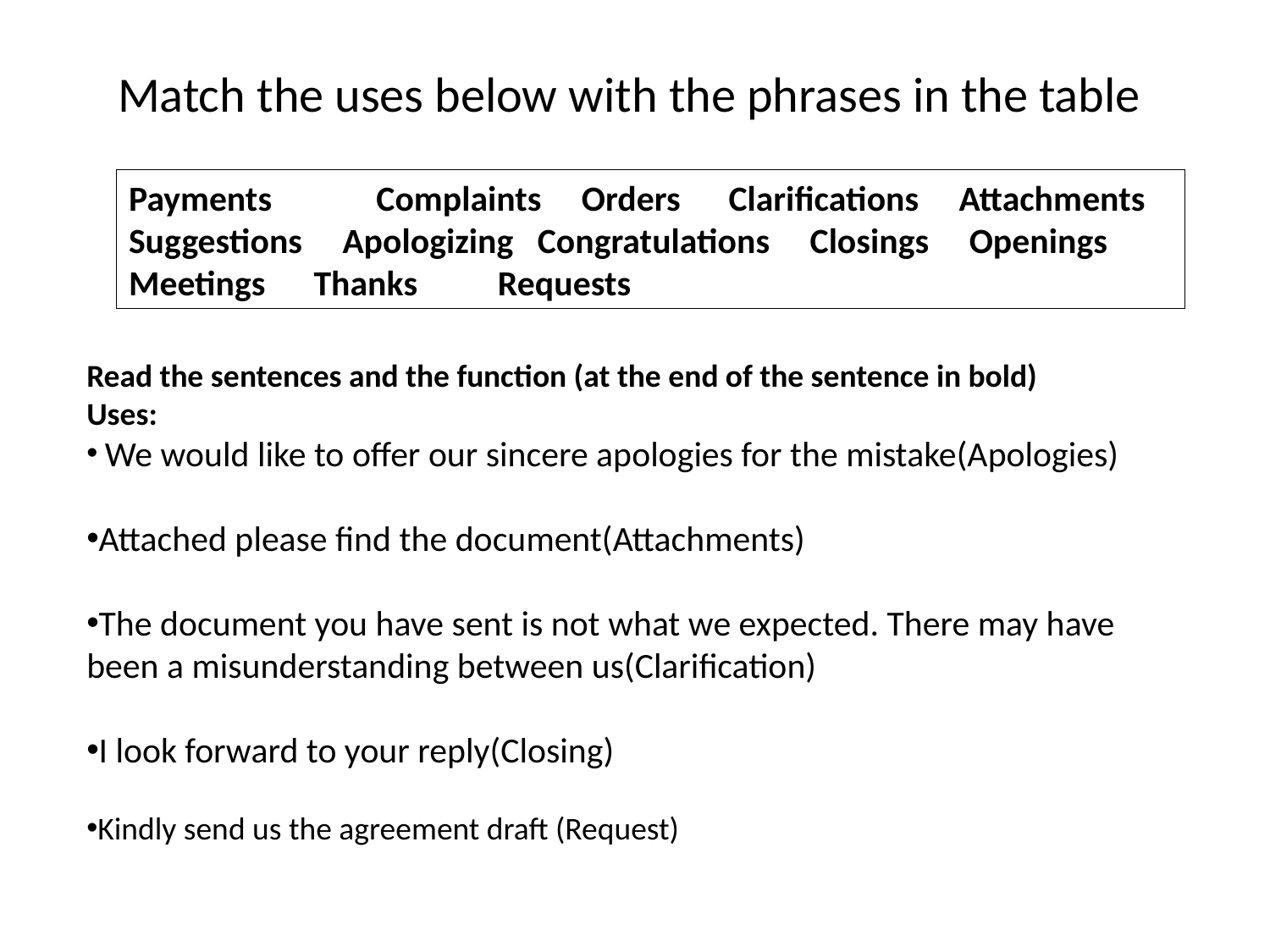

# Match the uses below with the phrases in the table
Payments             Complaints     Orders      Clarifications     Attachments   Suggestions     Apologizing   Congratulations     Closings     Openings
Meetings      Thanks          Requests
Read the sentences and the function (at the end of the sentence in bold)
Uses:
 We would like to offer our sincere apologies for the mistake(Apologies)

Attached please find the document(Attachments)

The document you have sent is not what we expected. There may have been a misunderstanding between us(Clarification)

I look forward to your reply(Closing)

Kindly send us the agreement draft (Request)